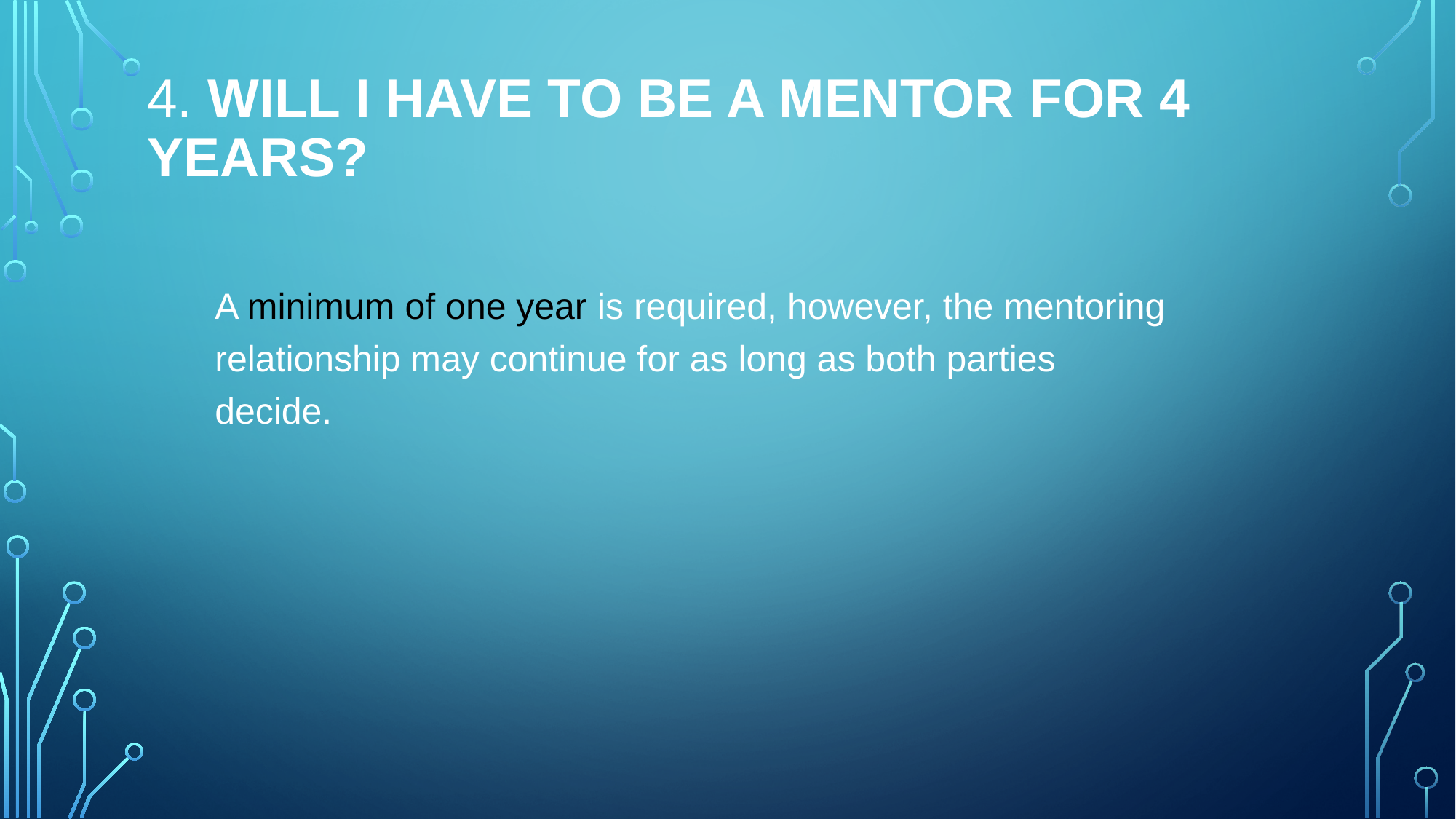

# 4. Will I have to be a mentor for 4 years?
A minimum of one year is required, however, the mentoring relationship may continue for as long as both parties decide.